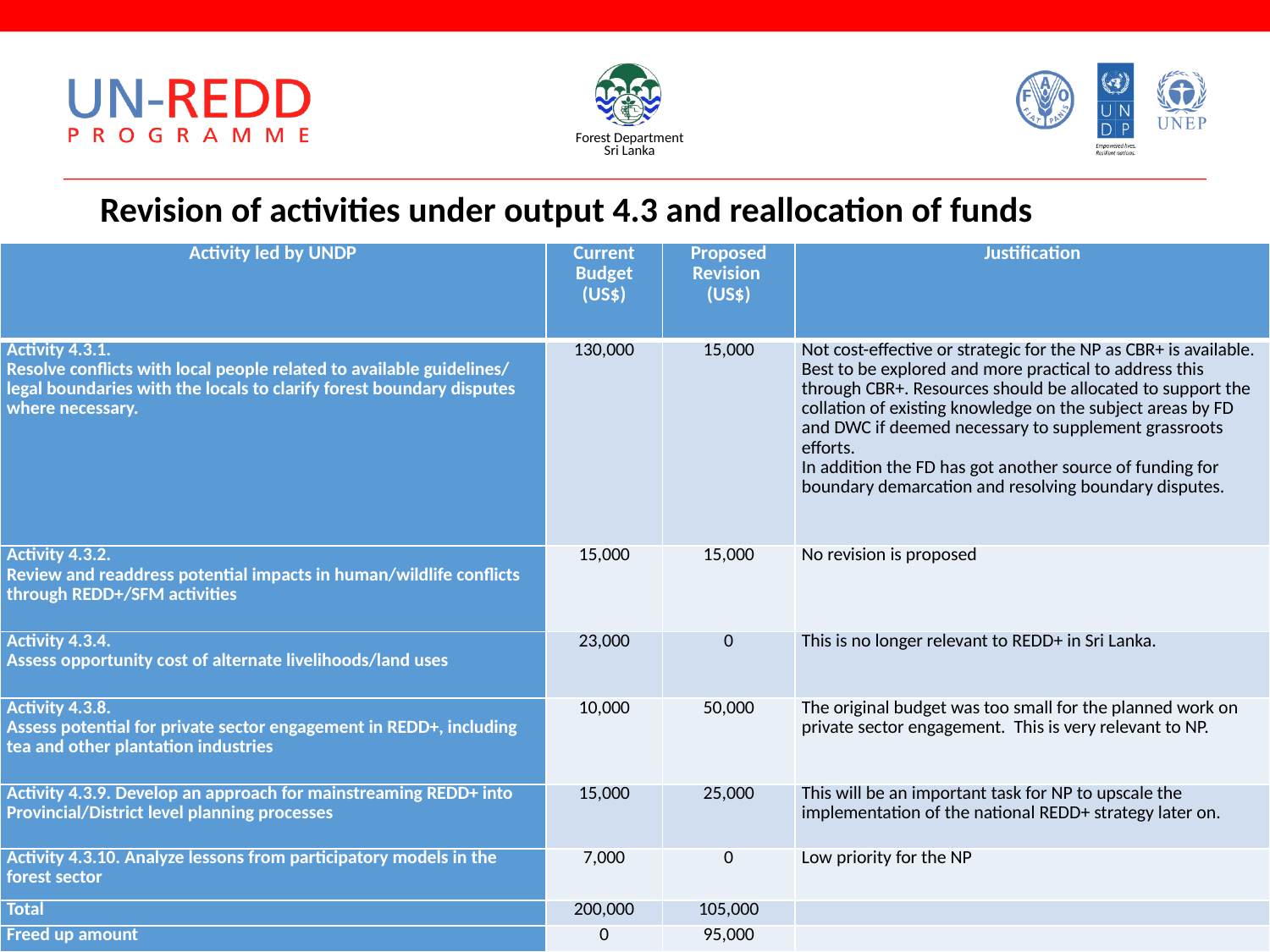

# Revision of activities under output 4.3 and reallocation of funds
| Activity led by UNDP | Current Budget (US$) | Proposed Revision (US$) | Justification |
| --- | --- | --- | --- |
| Activity 4.3.1. Resolve conflicts with local people related to available guidelines/ legal boundaries with the locals to clarify forest boundary disputes where necessary. | 130,000 | 15,000 | Not cost-effective or strategic for the NP as CBR+ is available. Best to be explored and more practical to address this through CBR+. Resources should be allocated to support the collation of existing knowledge on the subject areas by FD and DWC if deemed necessary to supplement grassroots efforts. In addition the FD has got another source of funding for boundary demarcation and resolving boundary disputes. |
| Activity 4.3.2. Review and readdress potential impacts in human/wildlife conflicts through REDD+/SFM activities | 15,000 | 15,000 | No revision is proposed |
| Activity 4.3.4. Assess opportunity cost of alternate livelihoods/land uses | 23,000 | 0 | This is no longer relevant to REDD+ in Sri Lanka. |
| Activity 4.3.8. Assess potential for private sector engagement in REDD+, including tea and other plantation industries | 10,000 | 50,000 | The original budget was too small for the planned work on private sector engagement. This is very relevant to NP. |
| Activity 4.3.9. Develop an approach for mainstreaming REDD+ into Provincial/District level planning processes | 15,000 | 25,000 | This will be an important task for NP to upscale the implementation of the national REDD+ strategy later on. |
| Activity 4.3.10. Analyze lessons from participatory models in the forest sector | 7,000 | 0 | Low priority for the NP |
| Total | 200,000 | 105,000 |  |
| Freed up amount | 0 | 95,000 |  |